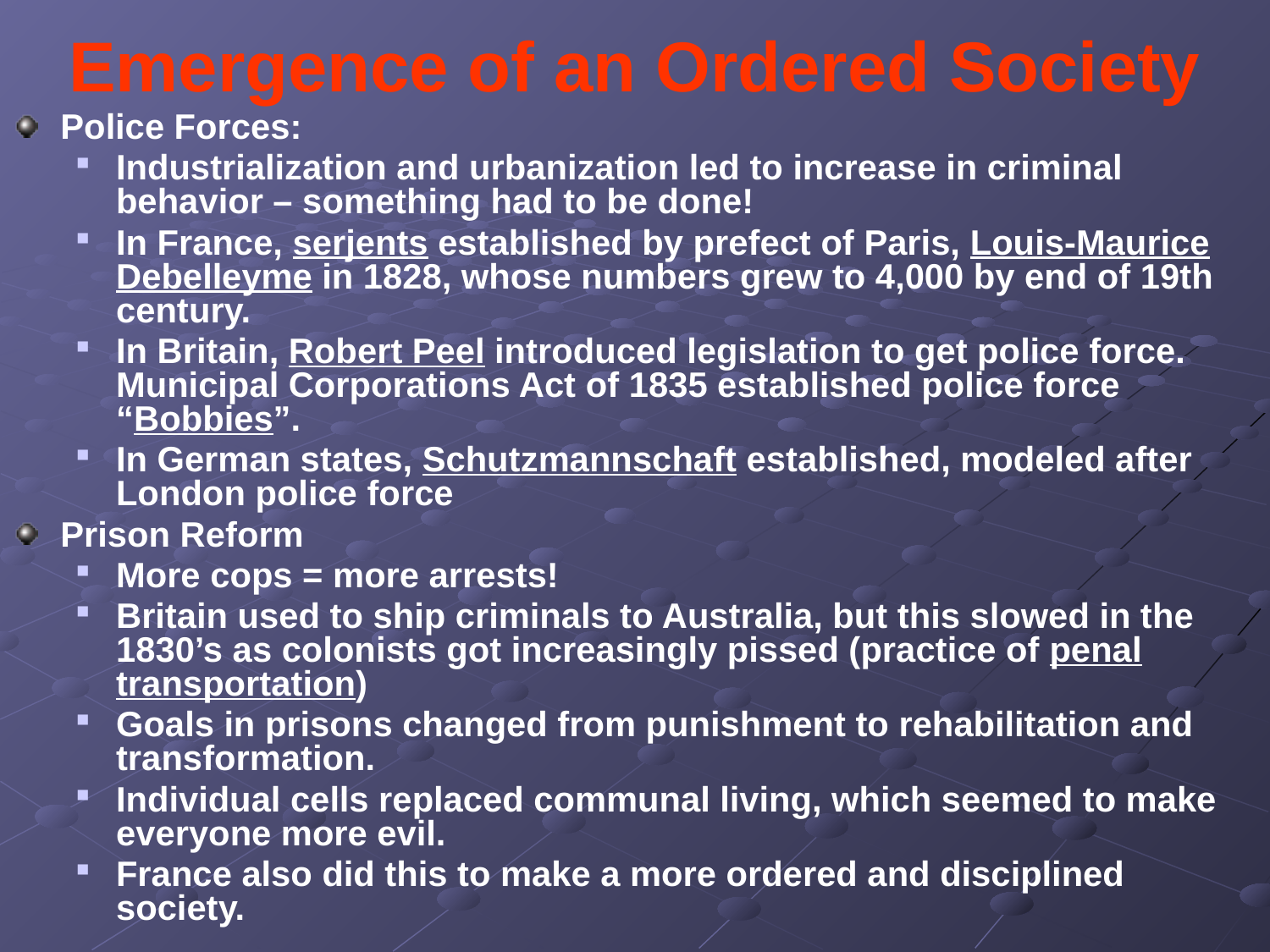

# Emergence of an Ordered Society
Police Forces:
Industrialization and urbanization led to increase in criminal behavior – something had to be done!
In France, serjents established by prefect of Paris, Louis-Maurice Debelleyme in 1828, whose numbers grew to 4,000 by end of 19th century.
In Britain, Robert Peel introduced legislation to get police force.  Municipal Corporations Act of 1835 established police force “Bobbies”.
In German states, Schutzmannschaft established, modeled after London police force
Prison Reform
More cops = more arrests!
Britain used to ship criminals to Australia, but this slowed in the 1830’s as colonists got increasingly pissed (practice of penal transportation)
Goals in prisons changed from punishment to rehabilitation and transformation.
Individual cells replaced communal living, which seemed to make everyone more evil.
France also did this to make a more ordered and disciplined society.